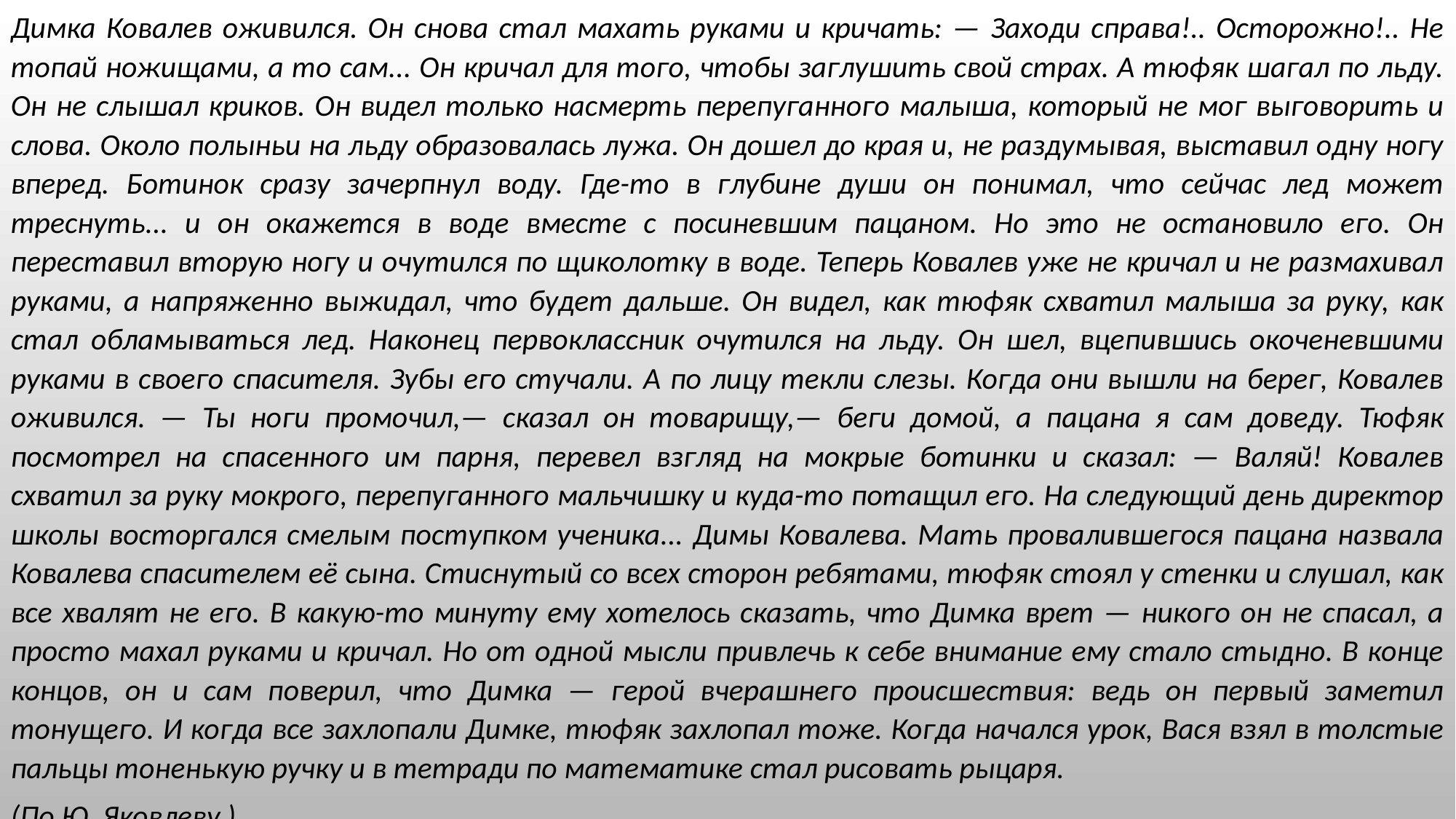

Димка Ковалев оживился. Он снова стал махать руками и кричать: — Заходи справа!.. Осторожно!.. Не топай ножищами, а то сам... Он кричал для того, чтобы заглушить свой страх. А тюфяк шагал по льду. Он не слышал криков. Он видел только насмерть перепуганного малыша, который не мог выговорить и слова. Около полыньи на льду образовалась лужа. Он дошел до края и, не раздумывая, выставил одну ногу вперед. Ботинок сразу зачерпнул воду. Где-то в глубине души он понимал, что сейчас лед может треснуть... и он окажется в воде вместе с посиневшим пацаном. Но это не остановило его. Он переставил вторую ногу и очутился по щиколотку в воде. Теперь Ковалев уже не кричал и не размахивал руками, а напряженно выжидал, что будет дальше. Он видел, как тюфяк схватил малыша за руку, как стал обламываться лед. Наконец первоклассник очутился на льду. Он шел, вцепившись окоченевшими руками в своего спасителя. Зубы его стучали. А по лицу текли слезы. Когда они вышли на берег, Ковалев оживился. — Ты ноги промочил,— сказал он товарищу,— беги домой, а пацана я сам доведу. Тюфяк посмотрел на спасенного им парня, перевел взгляд на мокрые ботинки и сказал: — Валяй! Ковалев схватил за руку мокрого, перепуганного мальчишку и куда-то потащил его. На следующий день директор школы восторгался смелым поступком ученика... Димы Ковалева. Мать провалившегося пацана назвала Ковалева спасителем её сына. Стиснутый со всех сторон ребятами, тюфяк стоял у стенки и слушал, как все хвалят не его. В какую-то минуту ему хотелось сказать, что Димка врет — никого он не спасал, а просто махал руками и кричал. Но от одной мысли привлечь к себе внимание ему стало стыдно. В конце концов, он и сам поверил, что Димка — герой вчерашнего происшествия: ведь он первый заметил тонущего. И когда все захлопали Димке, тюфяк захлопал тоже. Когда начался урок, Вася взял в толстые пальцы тоненькую ручку и в тетради по математике стал рисовать рыцаря.
(По Ю. Яковлеву.)